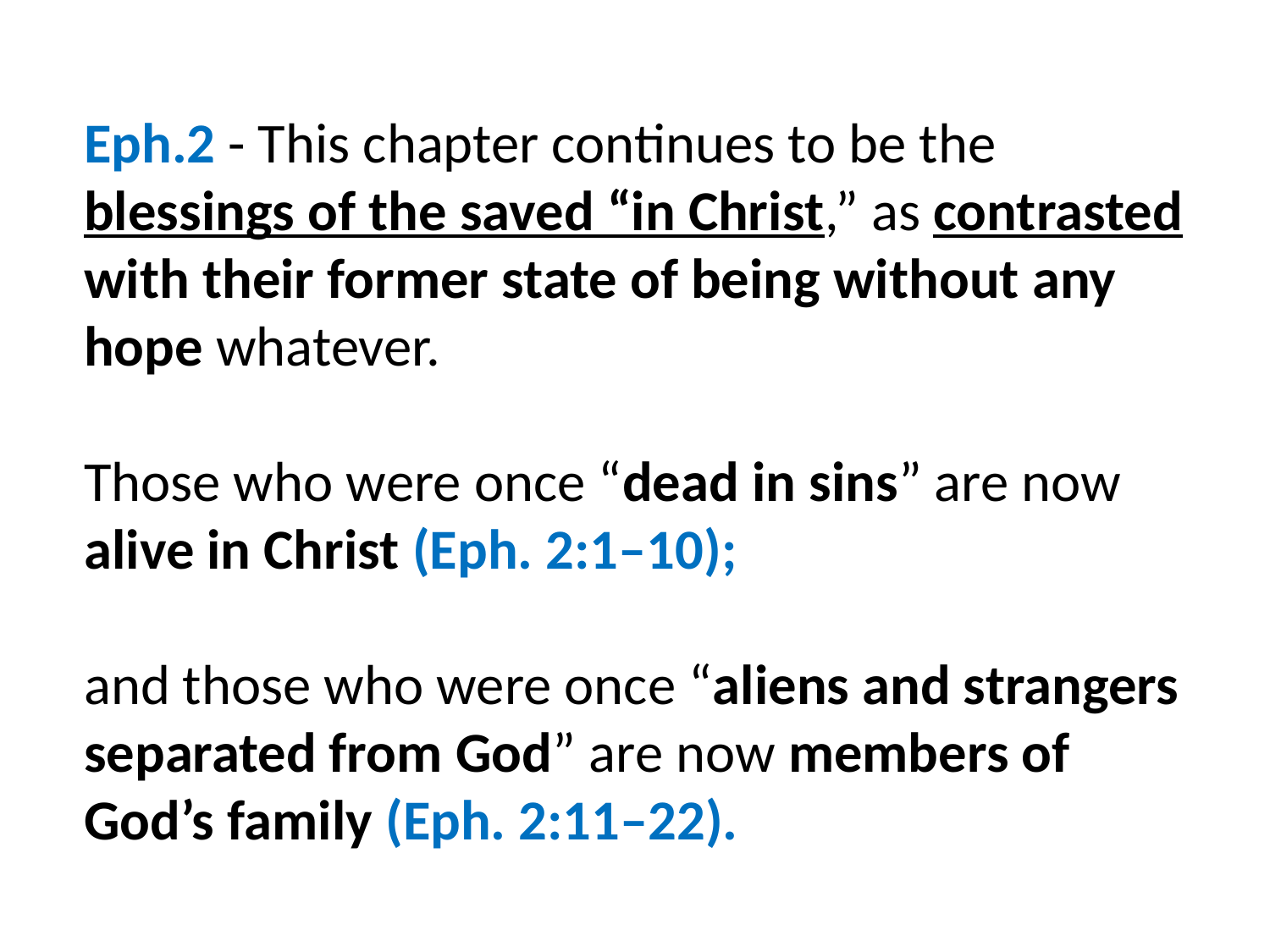

Eph.2 - This chapter continues to be the  blessings of the saved “in Christ,” as contrasted with their former state of being without any hope whatever.

Those who were once “dead in sins” are now alive in Christ (Eph. 2:1–10);

and those who were once “aliens and strangers separated from God” are now members of God’s family (Eph. 2:11–22).